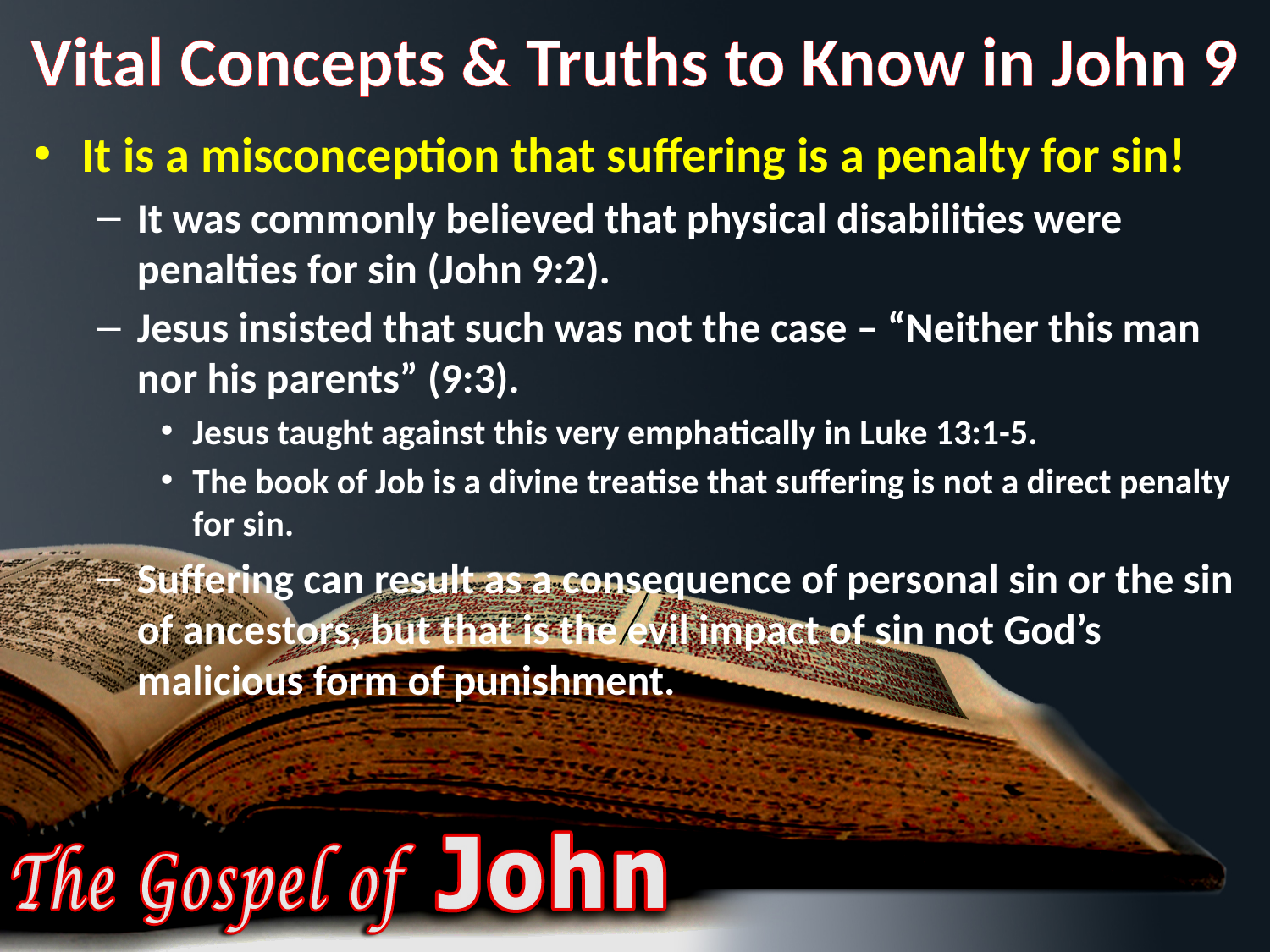

# Vital Concepts & Truths to Know in John 9
It is a misconception that suffering is a penalty for sin!
It was commonly believed that physical disabilities were penalties for sin (John 9:2).
Jesus insisted that such was not the case – “Neither this man nor his parents” (9:3).
Jesus taught against this very emphatically in Luke 13:1-5.
The book of Job is a divine treatise that suffering is not a direct penalty for sin.
Suffering can result as a consequence of personal sin or the sin of ancestors, but that is the evil impact of sin not God’s malicious form of punishment.